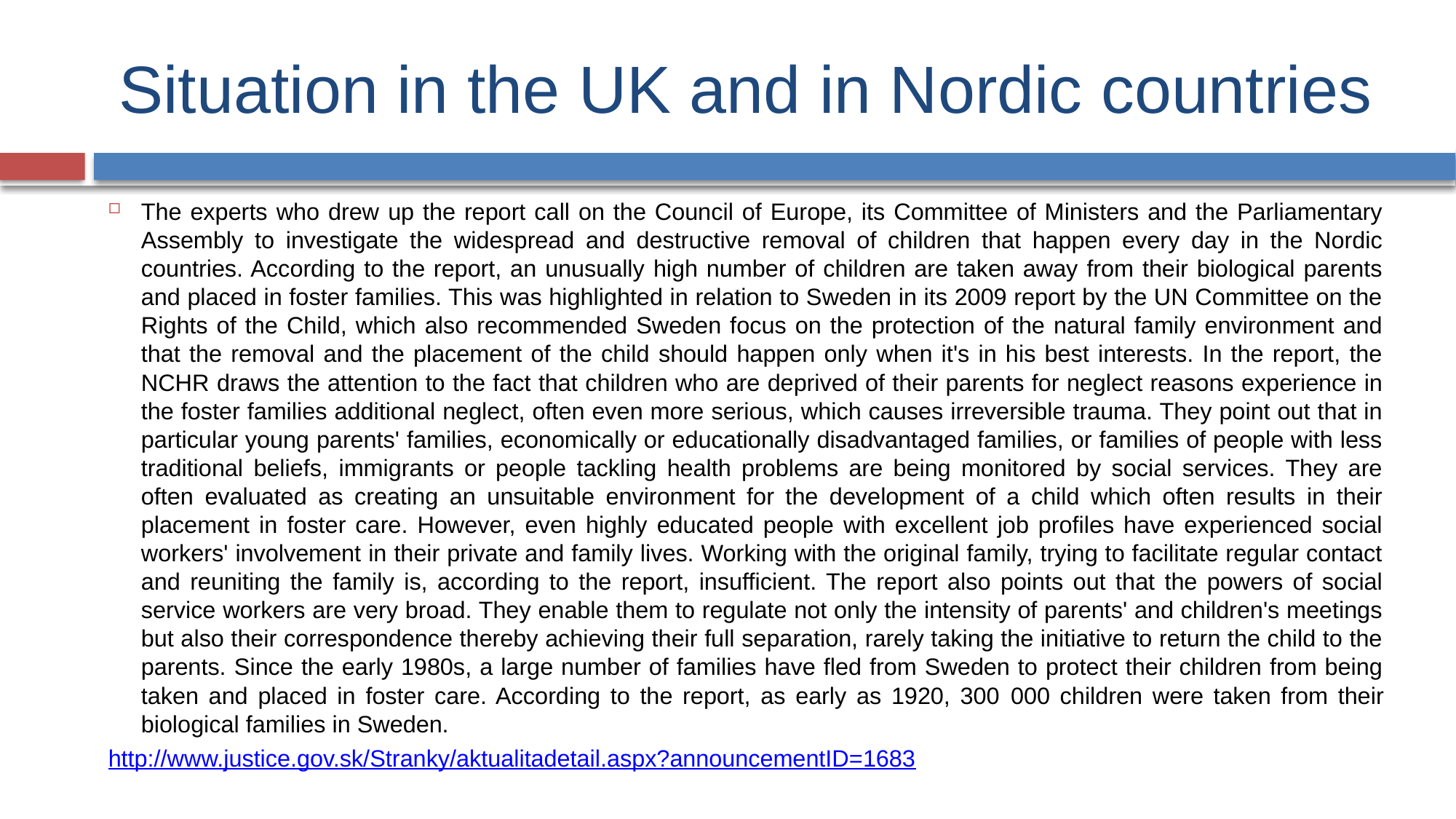

# Situation in the UK and in Nordic countries
The experts who drew up the report call on the Council of Europe, its Committee of Ministers and the Parliamentary Assembly to investigate the widespread and destructive removal of children that happen every day in the Nordic countries. According to the report, an unusually high number of children are taken away from their biological parents and placed in foster families. This was highlighted in relation to Sweden in its 2009 report by the UN Committee on the Rights of the Child, which also recommended Sweden focus on the protection of the natural family environment and that the removal and the placement of the child should happen only when it's in his best interests. In the report, the NCHR draws the attention to the fact that children who are deprived of their parents for neglect reasons experience in the foster families additional neglect, often even more serious, which causes irreversible trauma. They point out that in particular young parents' families, economically or educationally disadvantaged families, or families of people with less traditional beliefs, immigrants or people tackling health problems are being monitored by social services. They are often evaluated as creating an unsuitable environment for the development of a child which often results in their placement in foster care. However, even highly educated people with excellent job profiles have experienced social workers' involvement in their private and family lives. Working with the original family, trying to facilitate regular contact and reuniting the family is, according to the report, insufficient. The report also points out that the powers of social service workers are very broad. They enable them to regulate not only the intensity of parents' and children's meetings but also their correspondence thereby achieving their full separation, rarely taking the initiative to return the child to the parents. Since the early 1980s, a large number of families have fled from Sweden to protect their children from being taken and placed in foster care. According to the report, as early as 1920, 300 000 children were taken from their biological families in Sweden.
http://www.justice.gov.sk/Stranky/aktualitadetail.aspx?announcementID=1683